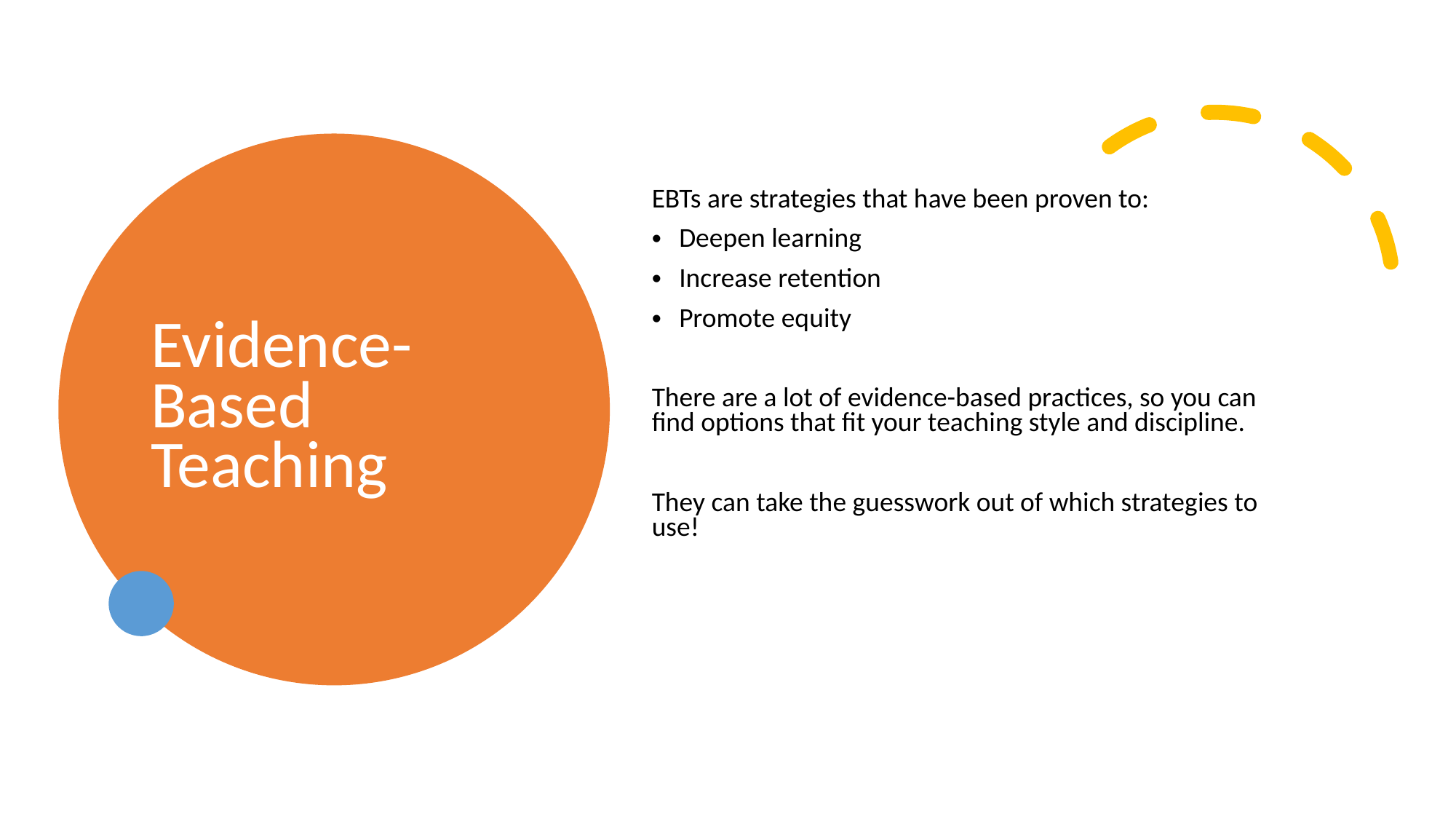

# Evidence-Based Teaching
EBTs are strategies that have been proven to:
Deepen learning
Increase retention
Promote equity

There are a lot of evidence-based practices, so you can find options that fit your teaching style and discipline.

They can take the guesswork out of which strategies to use!